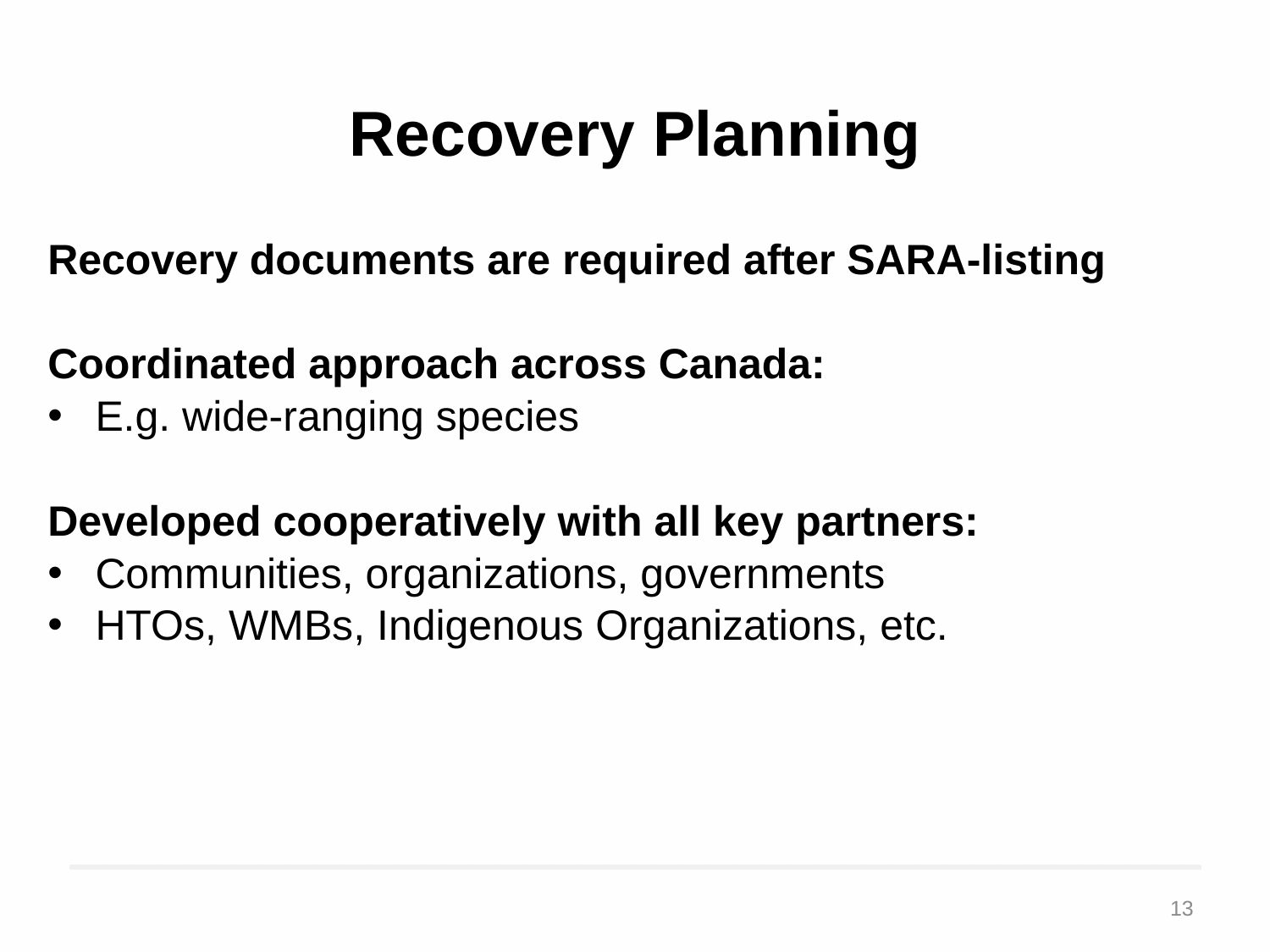

Recovery Planning

Recovery documents are required after SARA-listing

Coordinated approach across Canada:
E.g. wide-ranging species

Developed cooperatively with all key partners:
Communities, organizations, governments
HTOs, WMBs, Indigenous Organizations, etc.

13